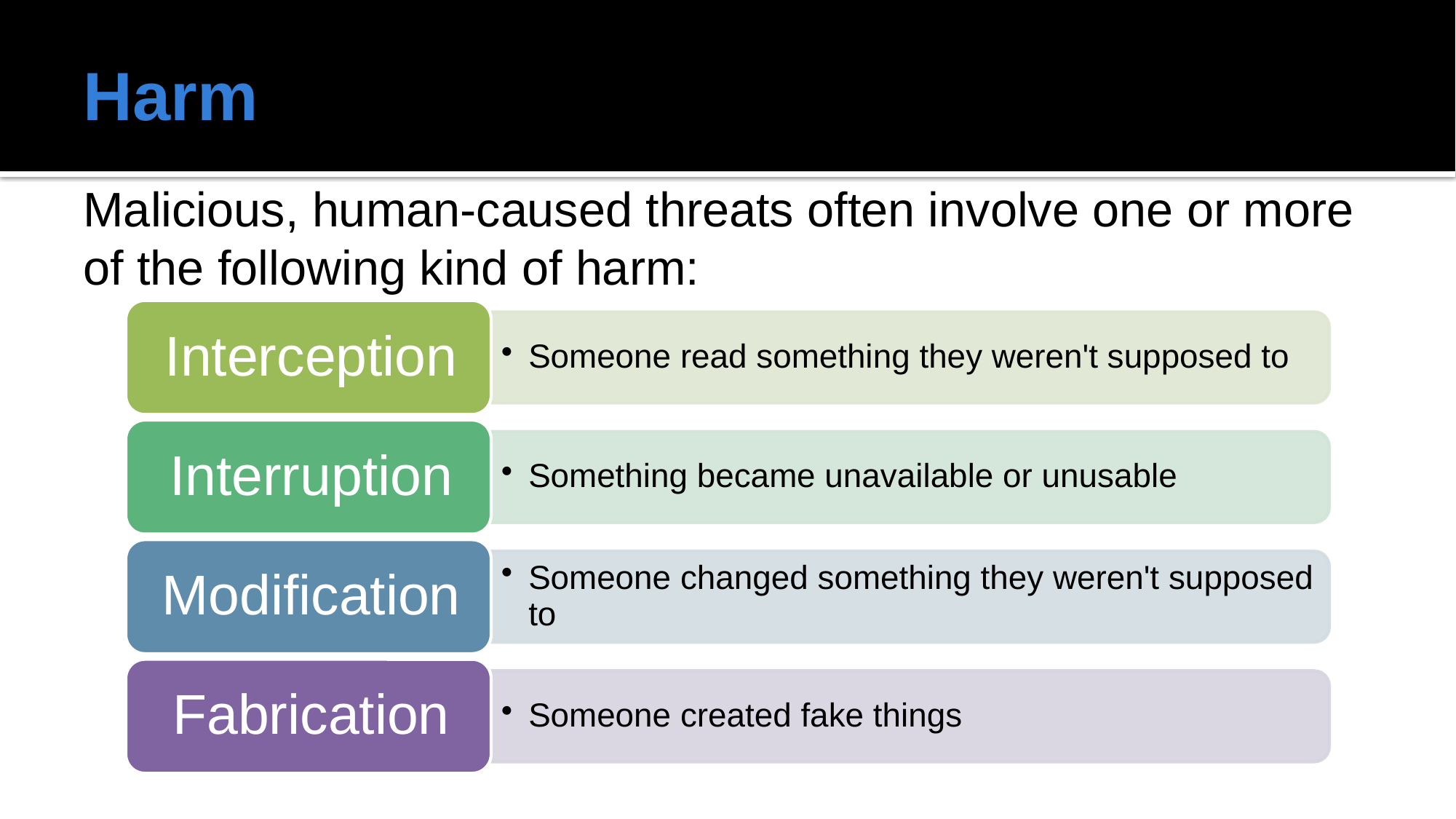

# Harm
Malicious, human-caused threats often involve one or more of the following kind of harm:
Someone read something they weren't supposed to
Interception
Something became unavailable or unusable
Interruption
Someone changed something they weren't supposed to
Modification
Someone created fake things
Fabrication